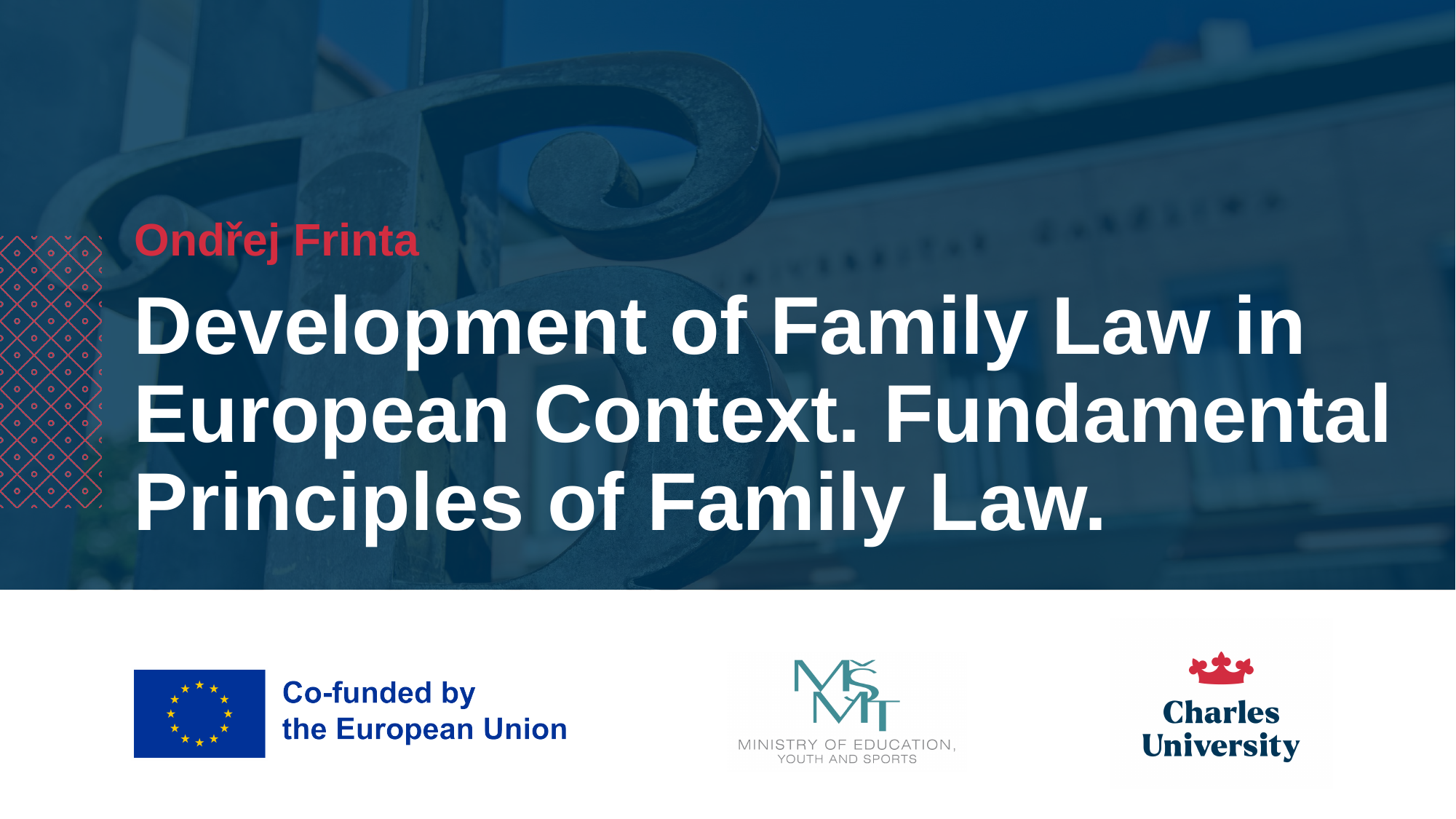

Ondřej Frinta
Development of Family Law in European Context. Fundamental Principles of Family Law.